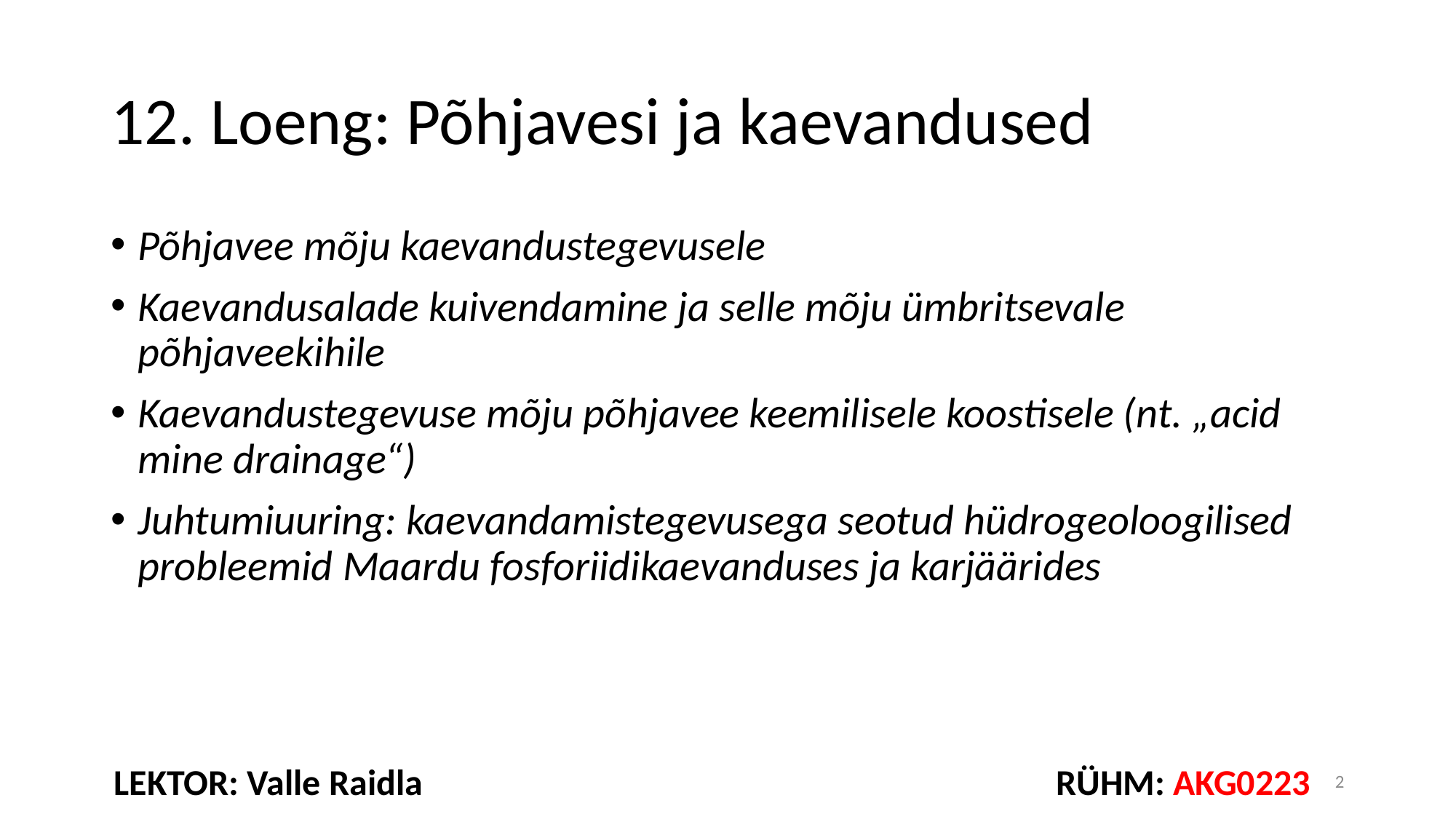

# 12. Loeng: Põhjavesi ja kaevandused
Põhjavee mõju kaevandustegevusele
Kaevandusalade kuivendamine ja selle mõju ümbritsevale põhjaveekihile
Kaevandustegevuse mõju põhjavee keemilisele koostisele (nt. „acid mine drainage“)
Juhtumiuuring: kaevandamistegevusega seotud hüdrogeoloogilised probleemid Maardu fosforiidikaevanduses ja karjäärides
RÜHM: AKG0223
LEKTOR: Valle Raidla
2